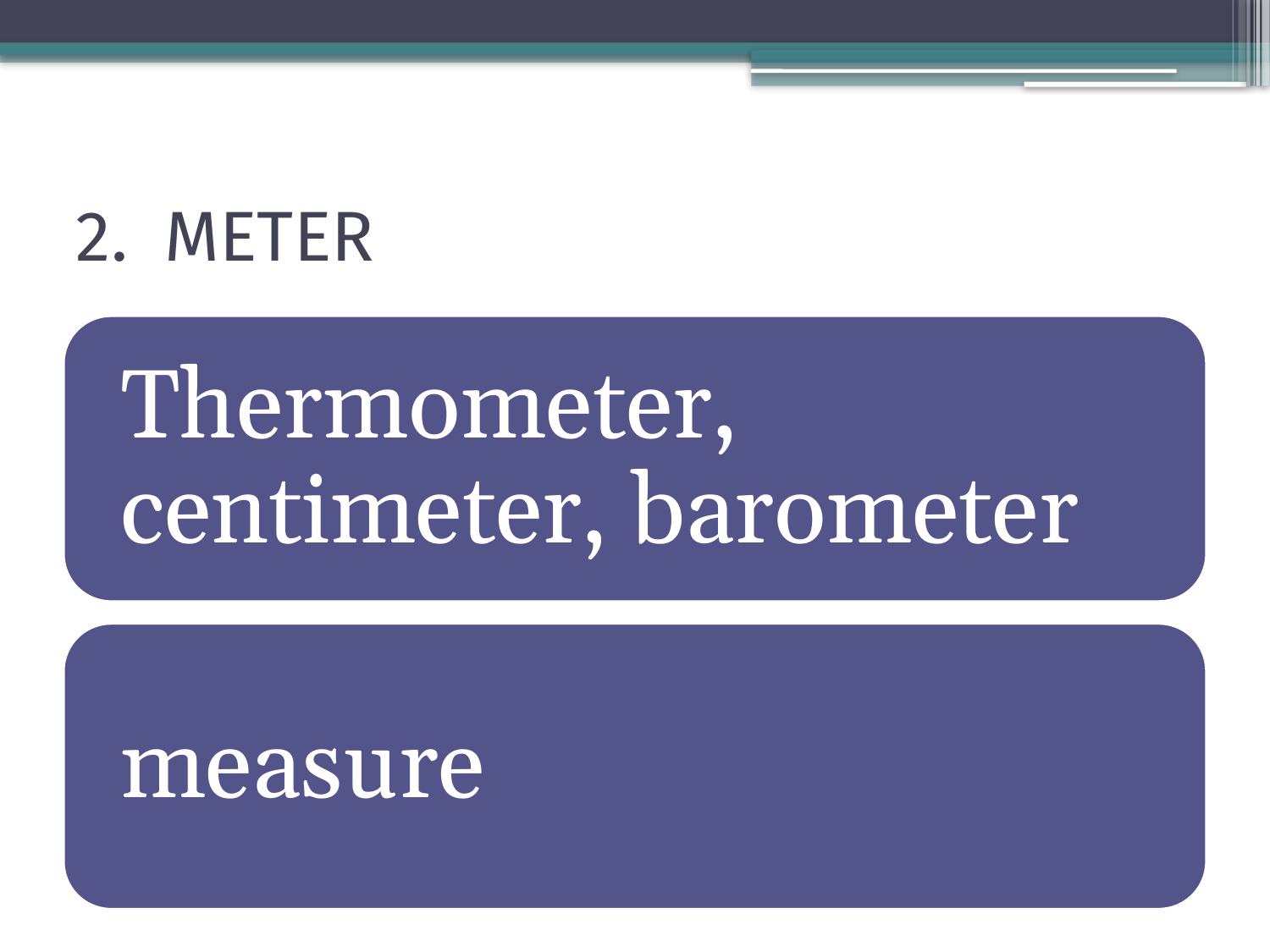

# 2.  METER
Thermometer, centimeter, barometer
measure